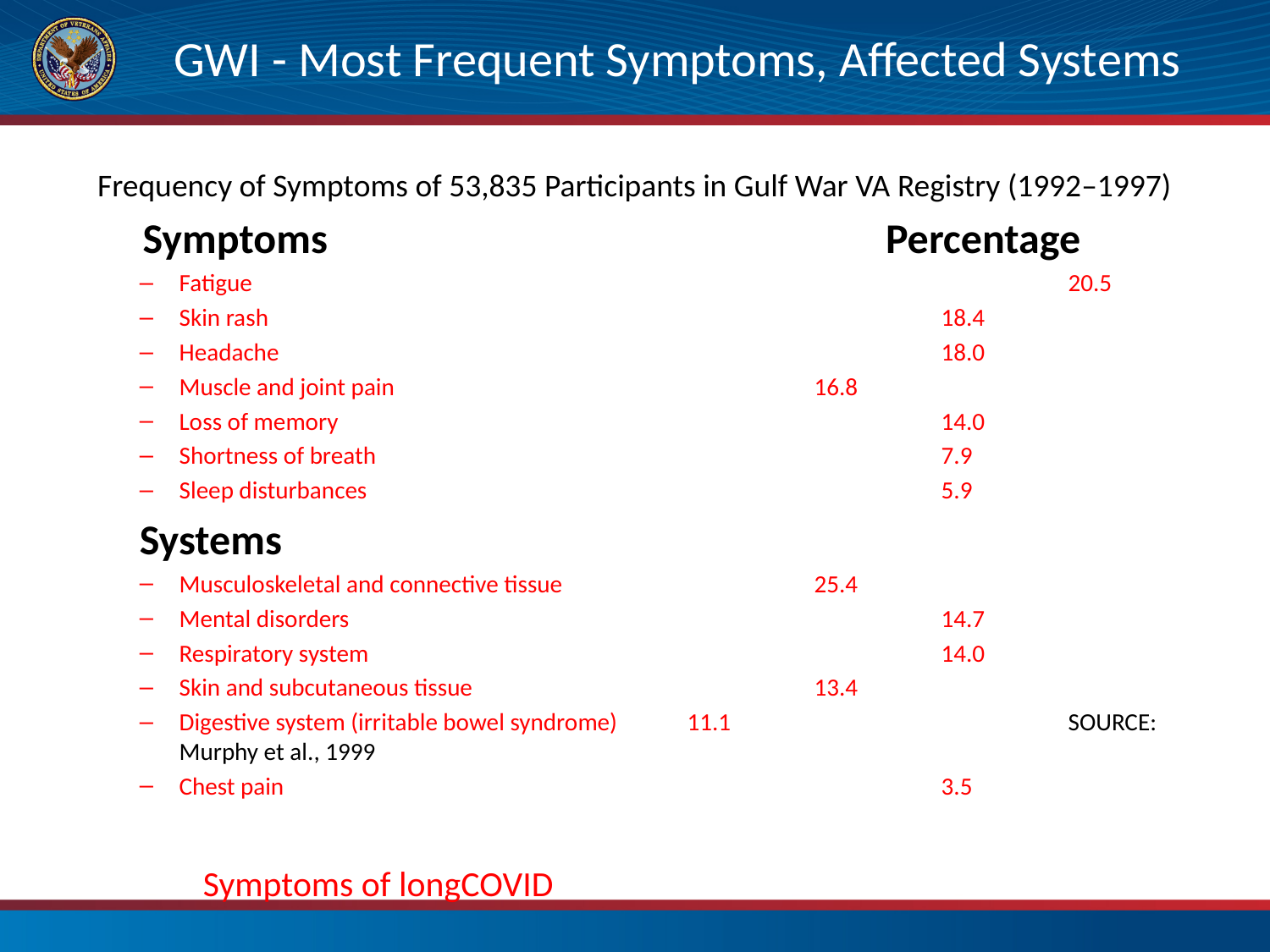

# GWI - Most Frequent Symptoms, Affected Systems
Frequency of Symptoms of 53,835 Participants in Gulf War VA Registry (1992–1997)
	  Symptoms			    		Percentage
Fatigue 							20.5
Skin rash 						18.4
Headache 						18.0
Muscle and joint pain   				16.8
Loss of memory 					14.0
Shortness of breath 		  		  	7.9
Sleep disturbances 		  		  	5.9
Systems
Musculoskeletal and connective tissue 		25.4
Mental disorders 					14.7
Respiratory system 					14.0
Skin and subcutaneous tissue 			13.4
Digestive system (irritable bowel syndrome)	11.1	 		SOURCE: Murphy et al., 1999
Chest pain 					  	3.5

	Symptoms of longCOVID